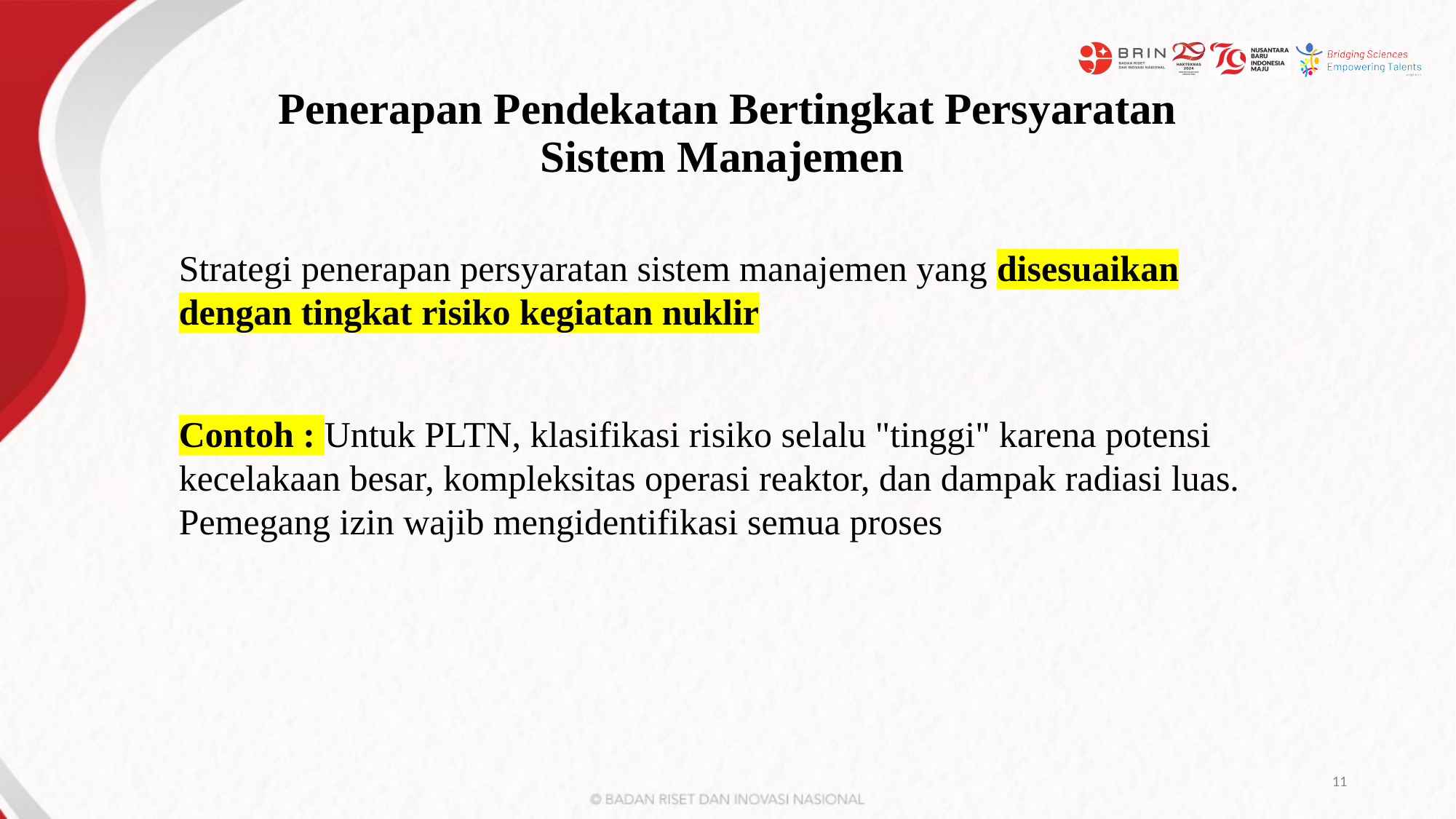

# Penerapan Pendekatan Bertingkat Persyaratan Sistem Manajemen
Strategi penerapan persyaratan sistem manajemen yang disesuaikan dengan tingkat risiko kegiatan nuklir
Contoh : Untuk PLTN, klasifikasi risiko selalu "tinggi" karena potensi kecelakaan besar, kompleksitas operasi reaktor, dan dampak radiasi luas. Pemegang izin wajib mengidentifikasi semua proses
11